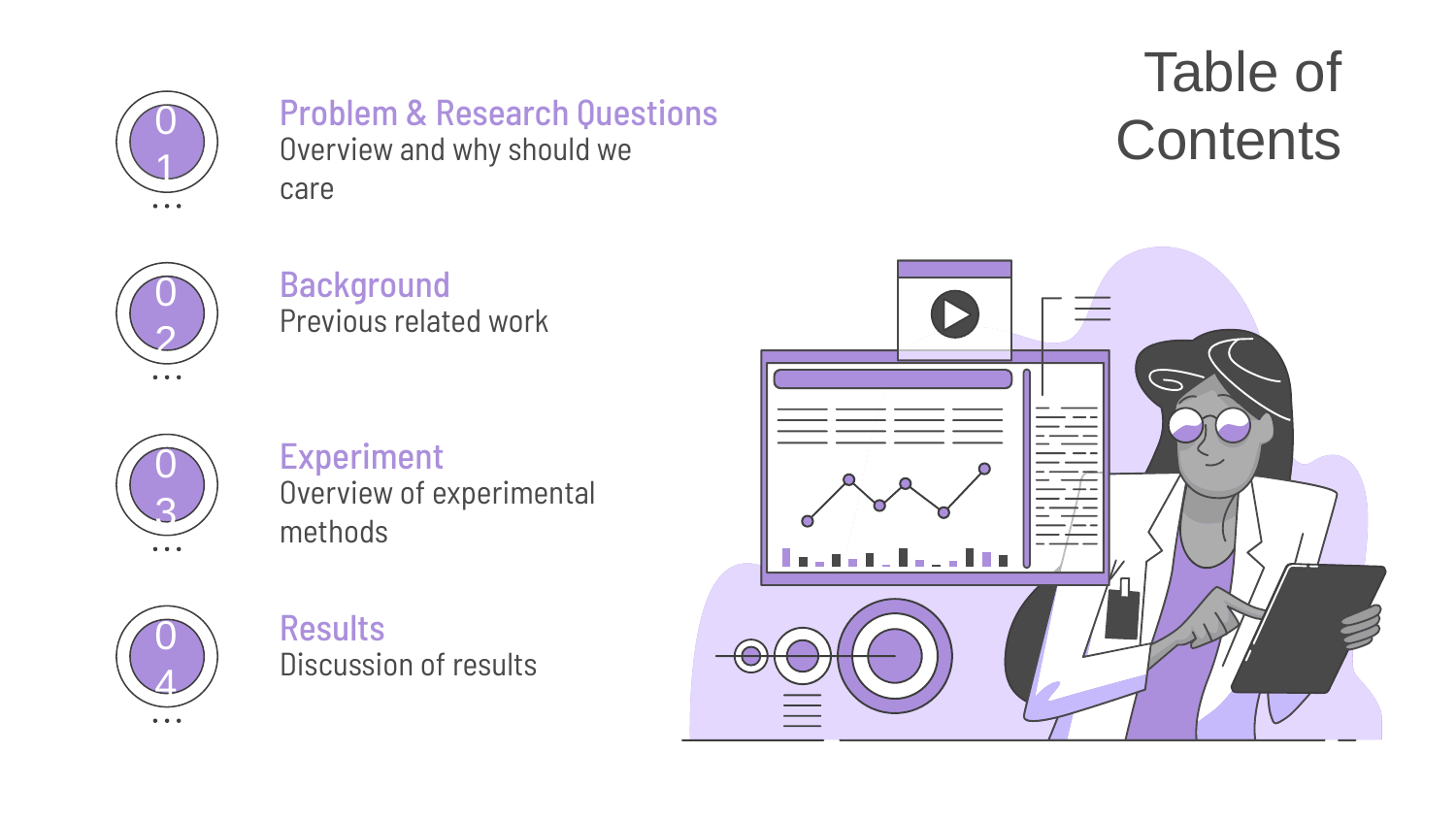

# Table of Contents
Problem & Research Questions

Overview and why should we care
01
Background

Previous related work
02
Experiment

Overview of experimental methods
03
Results

Discussion of results
04